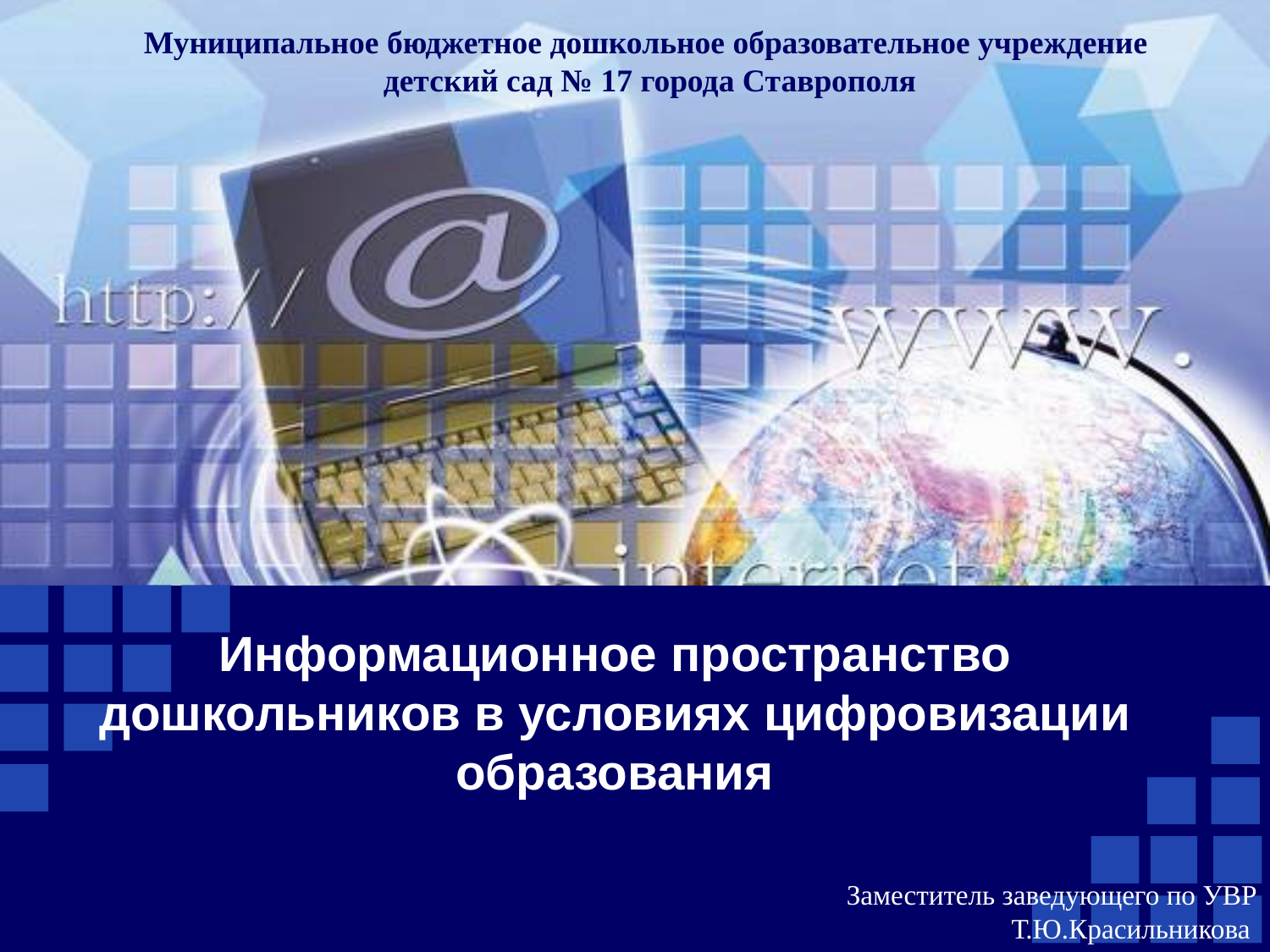

Муниципальное бюджетное дошкольное образовательное учреждение
детский сад № 17 города Ставрополя
Информационное пространство дошкольников в условиях цифровизации образования
Заместитель заведующего по УВР
Т.Ю.Красильникова